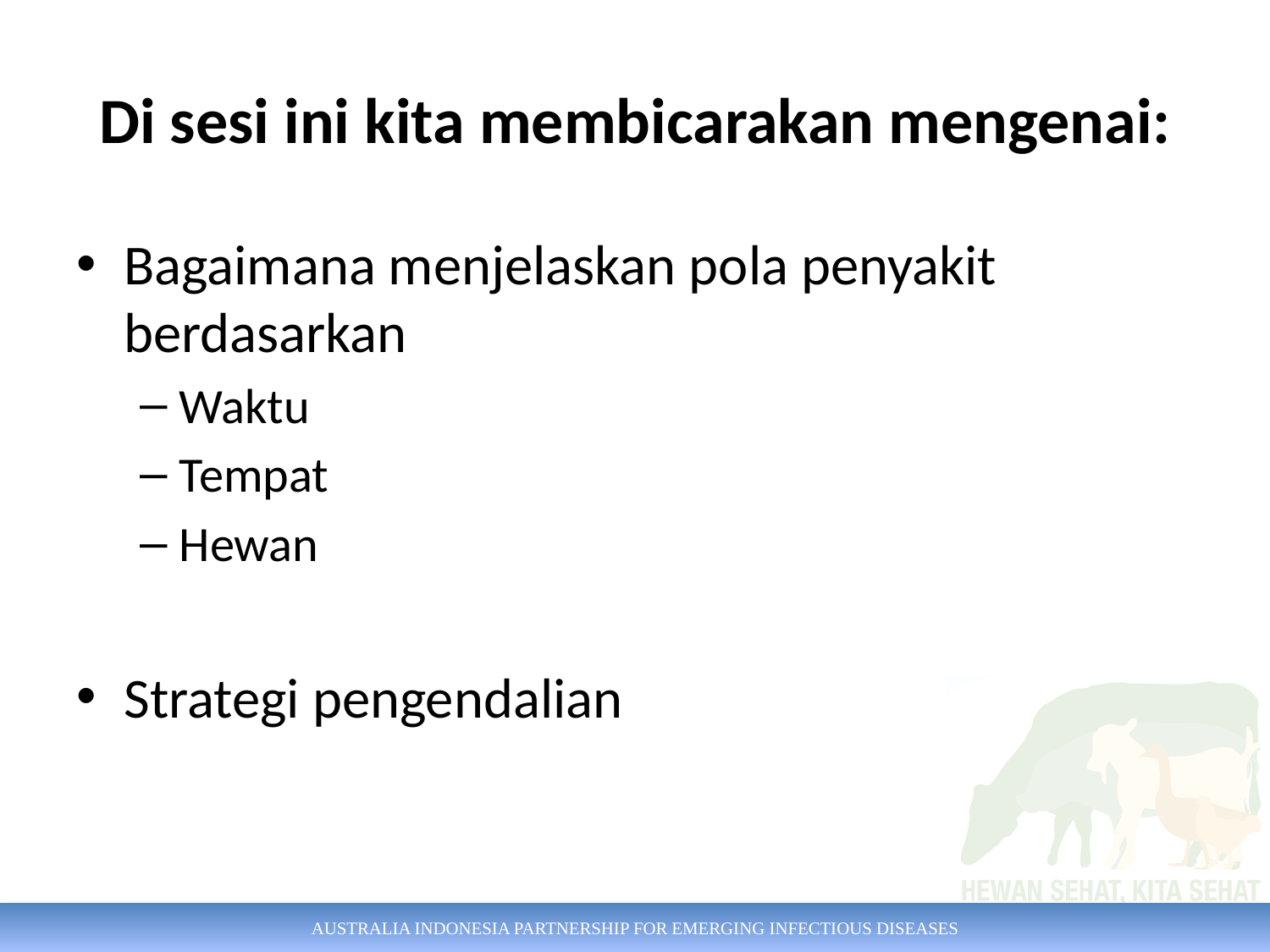

# Di sesi ini kita membicarakan mengenai:
Bagaimana menjelaskan pola penyakit berdasarkan
Waktu
Tempat
Hewan

Strategi pengendalian